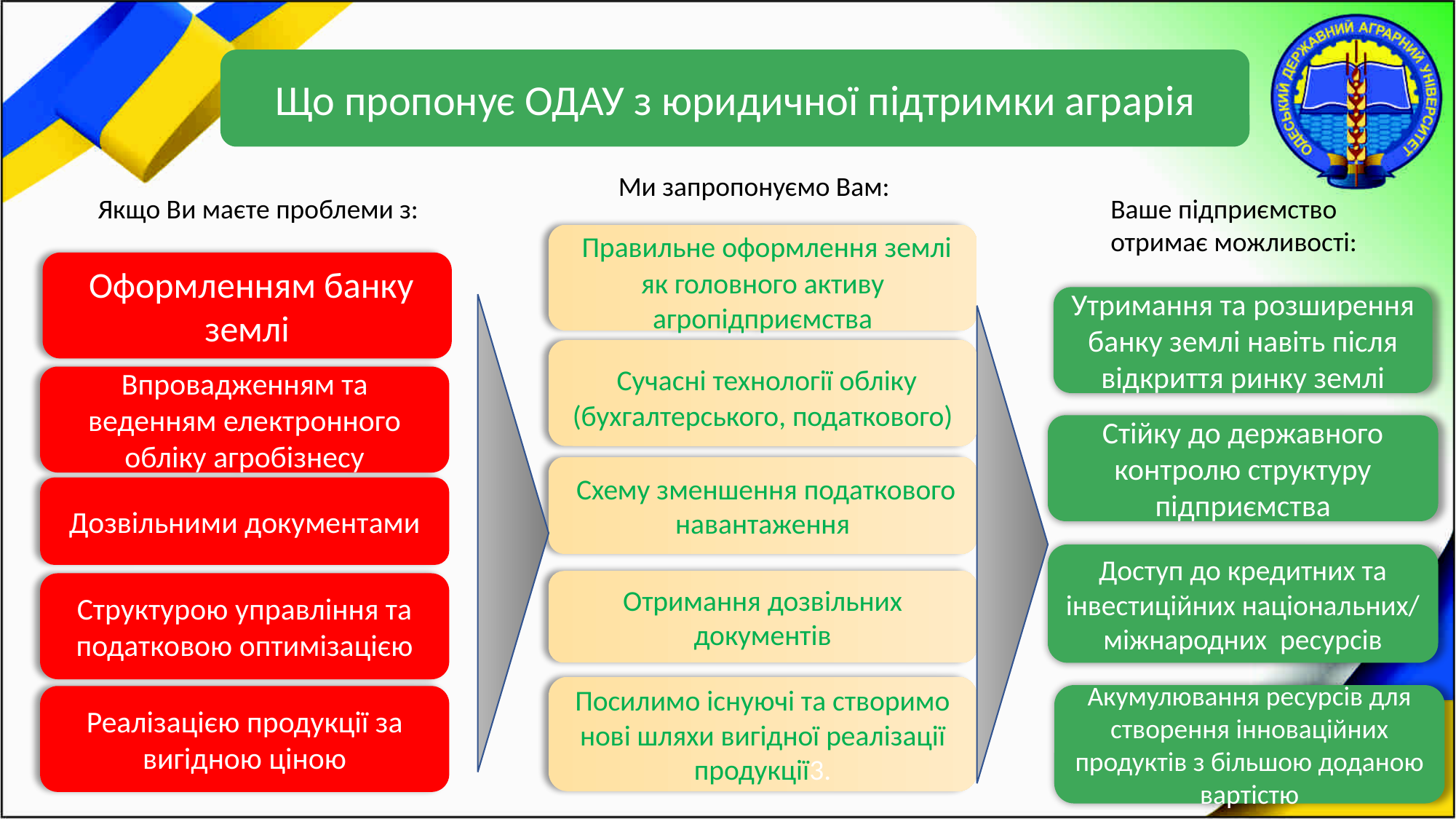

Що пропонує ОДАУ з юридичної підтримки аграрія
Ми запропонуємо Вам:
Якщо Ви маєте проблеми з:
Ваше підприємство
отримає можливості:
 Правильне оформлення землі як головного активу агропідприємства
 Оформленням банку землі
Утримання та розширення банку землі навіть після відкриття ринку землі
 Сучасні технології обліку (бухгалтерського, податкового)
Впровадженням та веденням електронного обліку агробізнесу
Стійку до державного контролю структуру підприємства
 Схему зменшення податкового навантаження
Дозвільними документами

Доступ до кредитних та інвестиційних національних/ міжнародних  ресурсів
Отримання дозвільних документів
Структурою управління та податковою оптимізацією
Посилимо існуючі та створимо нові шляхи вигідної реалізації продукції3.
Акумулювання ресурсів для створення інноваційних продуктів з більшою доданою вартістю
Реалізацією продукції за вигідною ціною